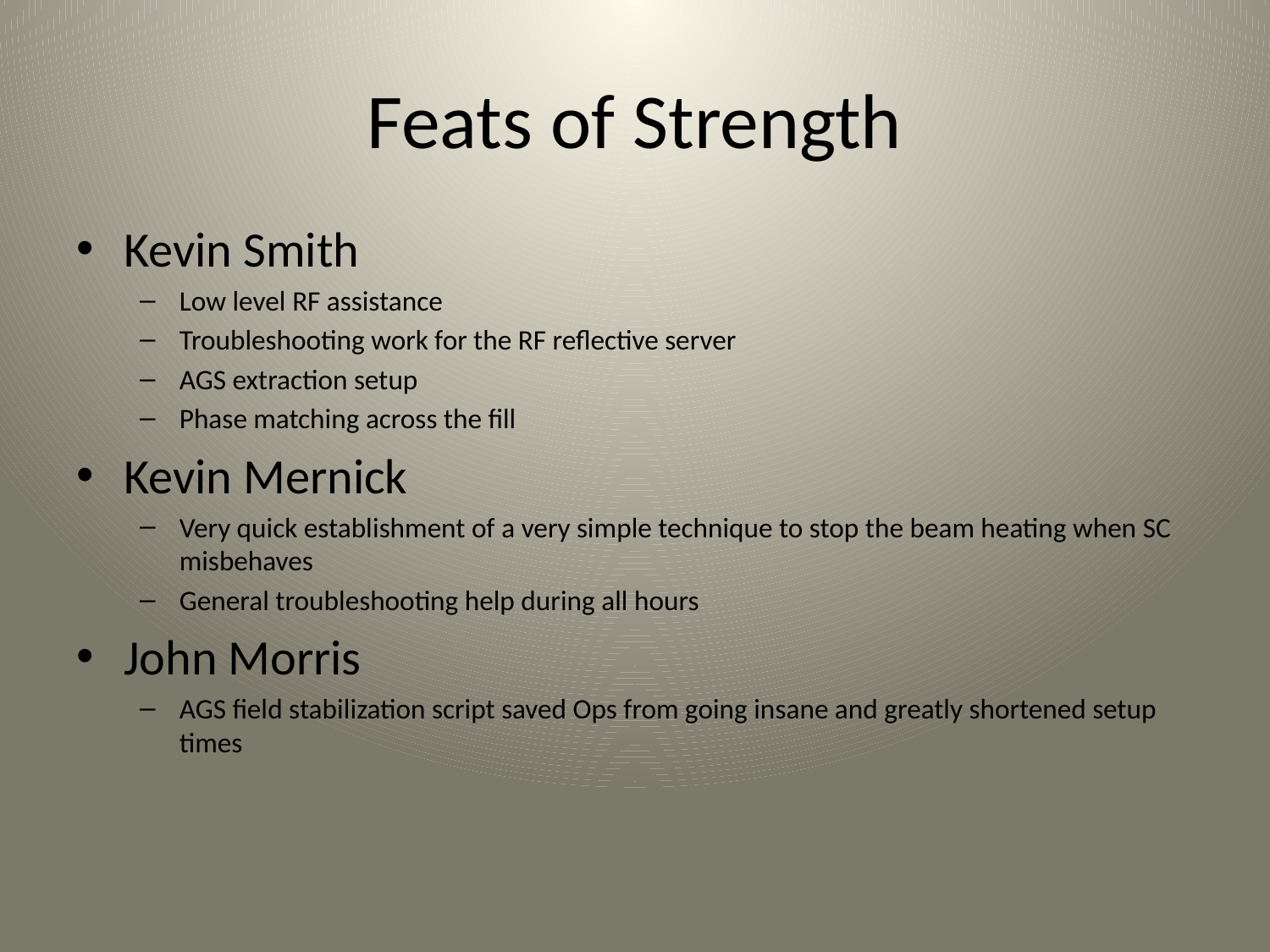

# Feats of Strength
Kevin Smith
Low level RF assistance
Troubleshooting work for the RF reflective server
AGS extraction setup
Phase matching across the fill
Kevin Mernick
Very quick establishment of a very simple technique to stop the beam heating when SC misbehaves
General troubleshooting help during all hours
John Morris
AGS field stabilization script saved Ops from going insane and greatly shortened setup times